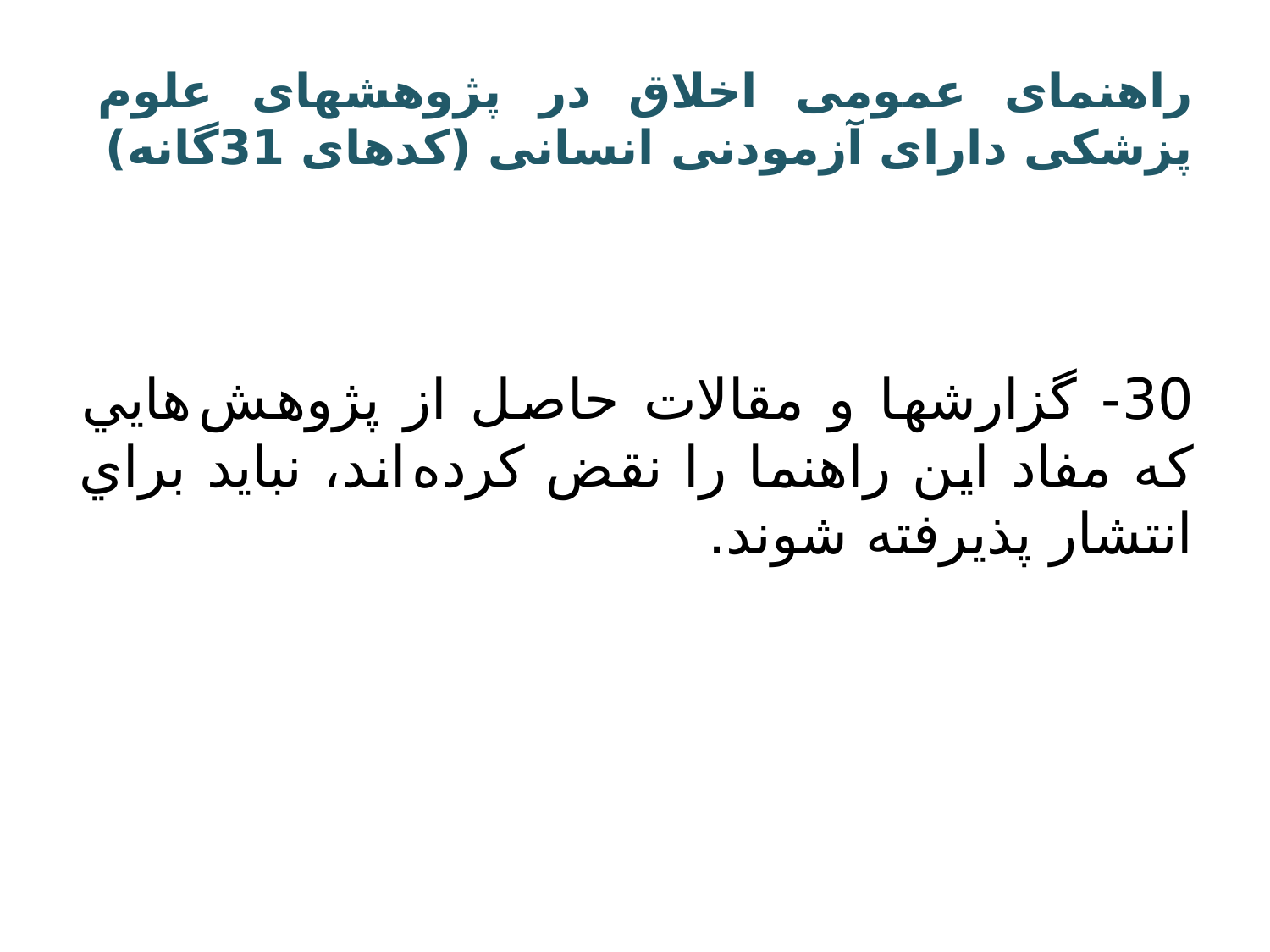

# راهنمای عمومی اخلاق در پژوهشهای علوم پزشکی دارای آزمودنی انسانی (کدهای 31گانه)
30- گزارشها و مقالات حاصل از پژوهش هايي که مفاد اين راهنما را نقض کرده اند، نبايد براي انتشار پذيرفته شوند.